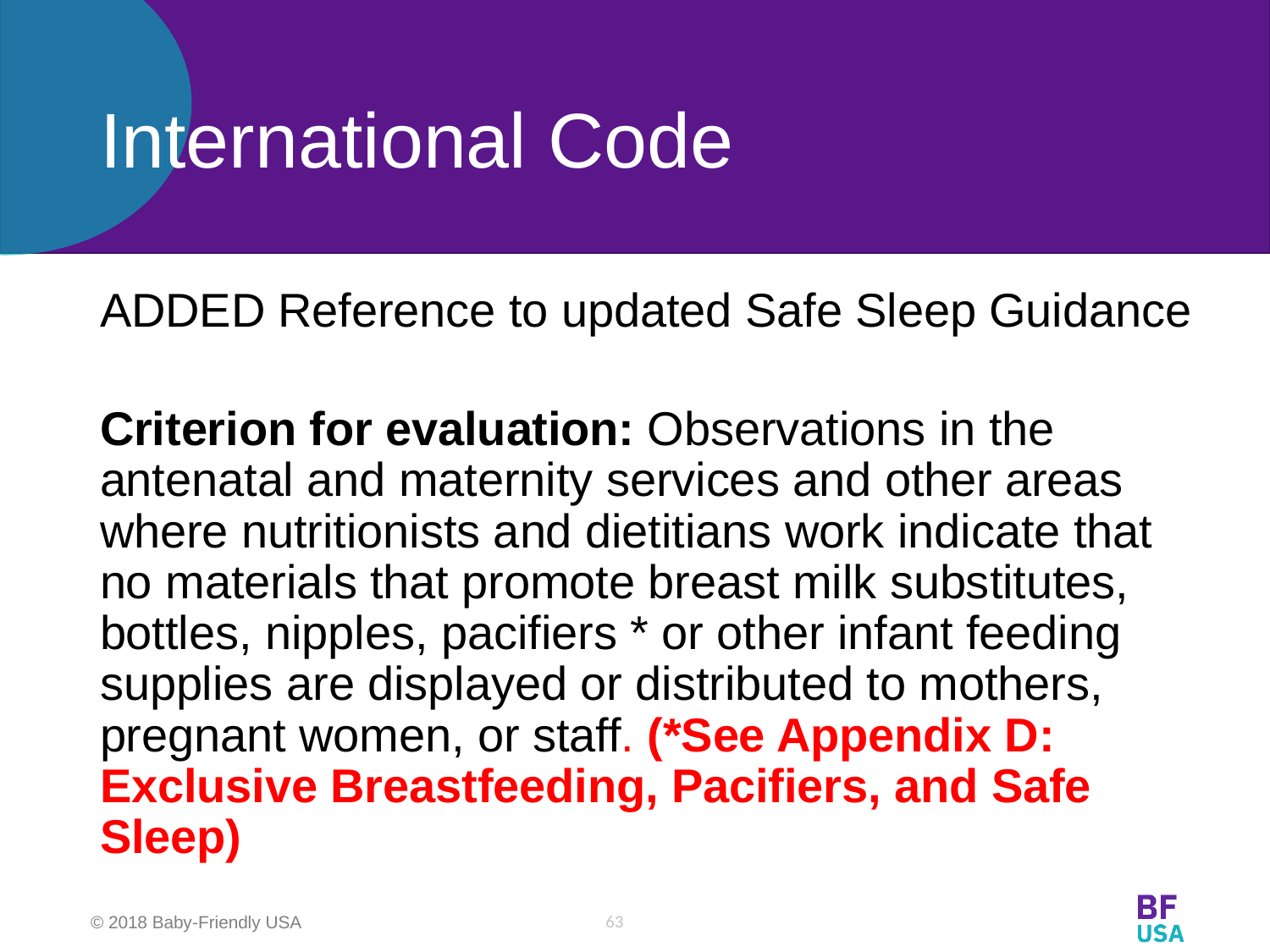

# International Code
ADDED Reference to updated Safe Sleep Guidance

Criterion for evaluation: Observations in the antenatal and maternity services and other areas where nutritionists and dietitians work indicate that no materials that promote breast milk substitutes, bottles, nipples, pacifiers * or other infant feeding supplies are displayed or distributed to mothers, pregnant women, or staff. (*See Appendix D: Exclusive Breastfeeding, Pacifiers, and Safe Sleep)

63